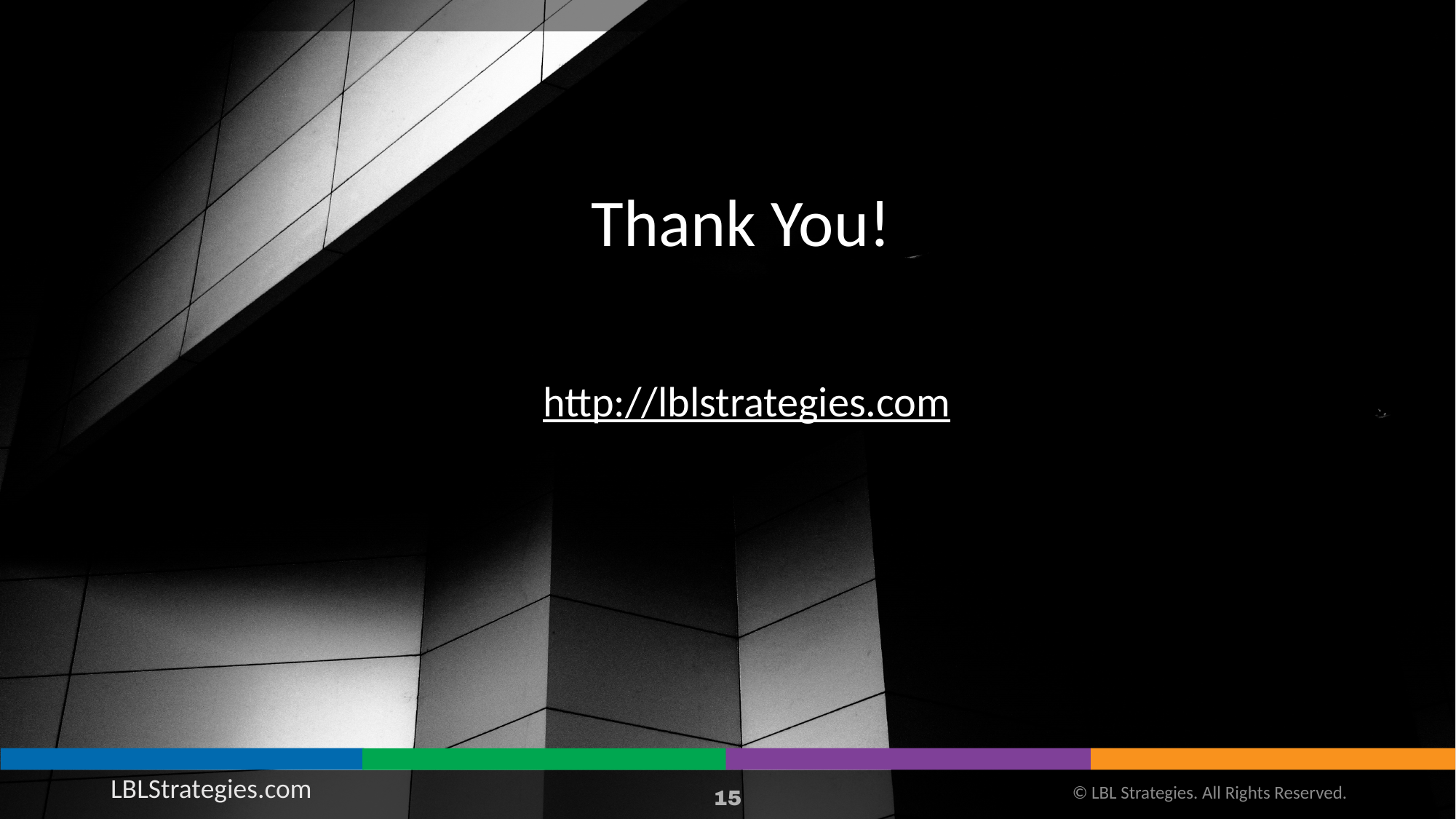

# Thank You!
http://lblstrategies.com

© LBL Strategies. All Rights Reserved.
15